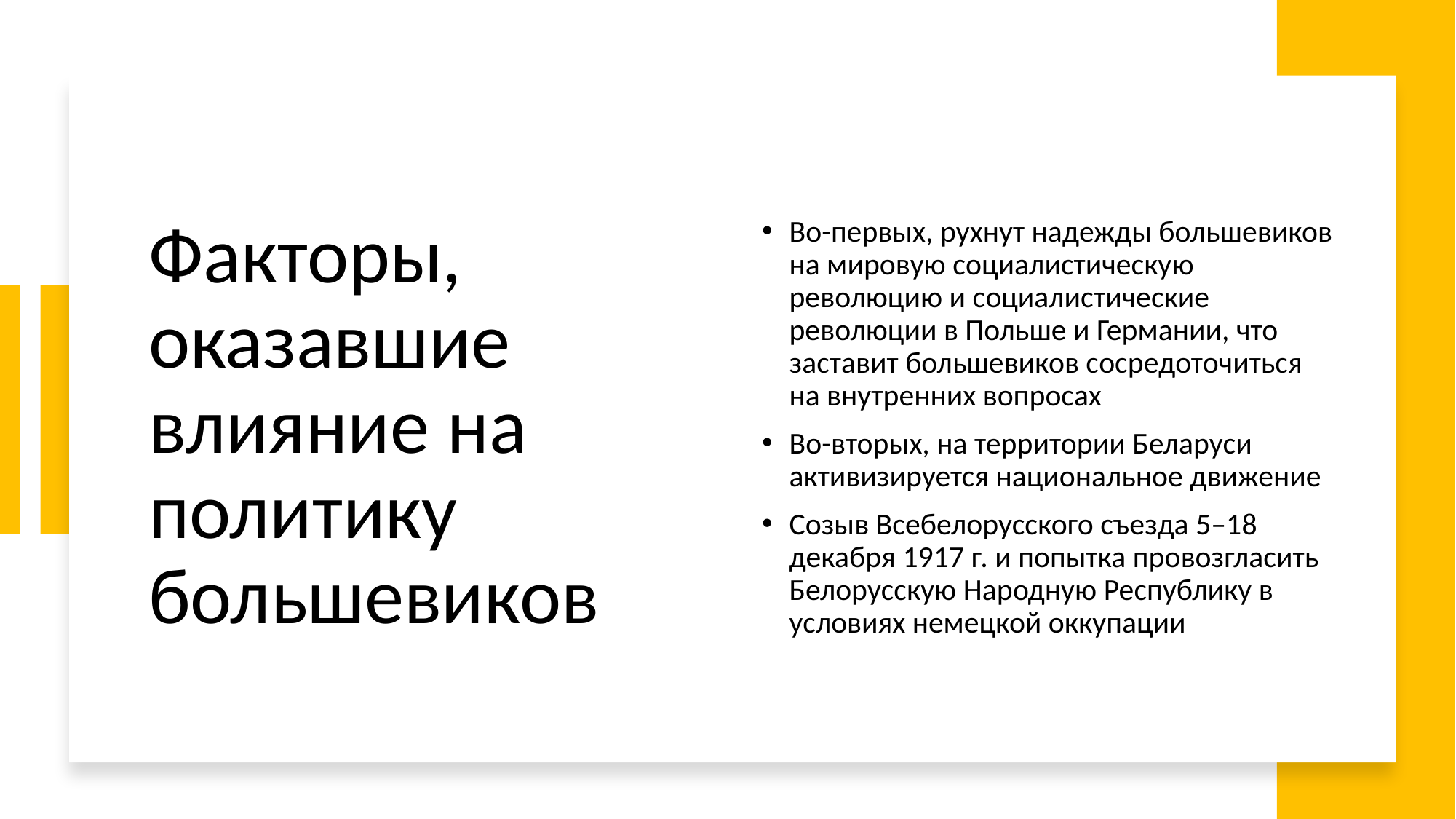

# Факторы, оказавшие влияние на политику большевиков
Во-первых, рухнут надежды большевиков на мировую социалистическую революцию и социалистические революции в Польше и Германии, что заставит большевиков сосредоточиться на внутренних вопросах
Во-вторых, на территории Беларуси активизируется национальное движение
Созыв Всебелорусского съезда 5–18 декабря 1917 г. и попытка провозгласить Белорусскую Народную Республику в условиях немецкой оккупации